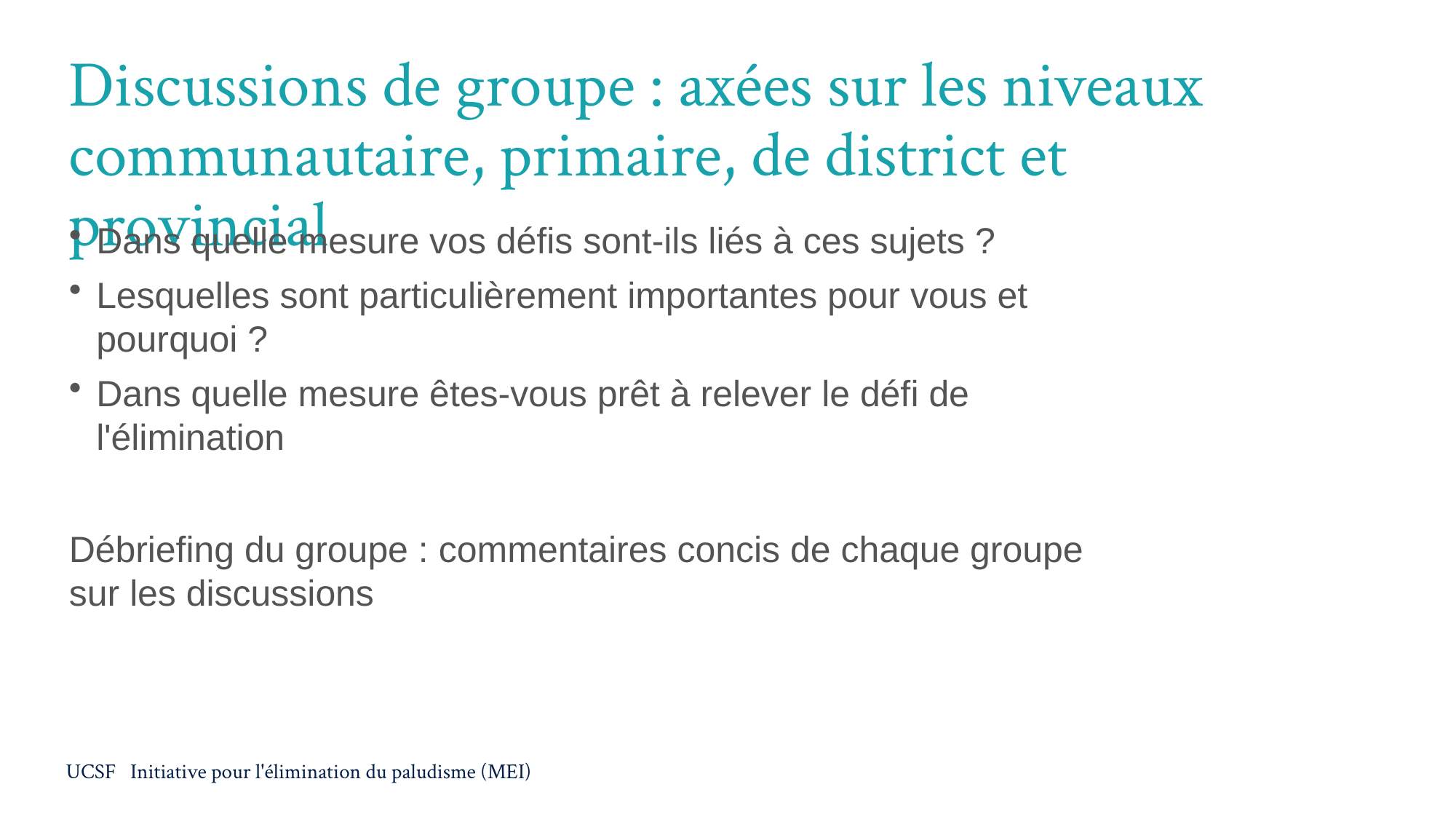

# Discussions de groupe : axées sur les niveaux communautaire, primaire, de district et provincial
Dans quelle mesure vos défis sont-ils liés à ces sujets ?
Lesquelles sont particulièrement importantes pour vous et pourquoi ?
Dans quelle mesure êtes-vous prêt à relever le défi de l'élimination

Débriefing du groupe : commentaires concis de chaque groupe sur les discussions
UCSF   Initiative pour l'élimination du paludisme (MEI)